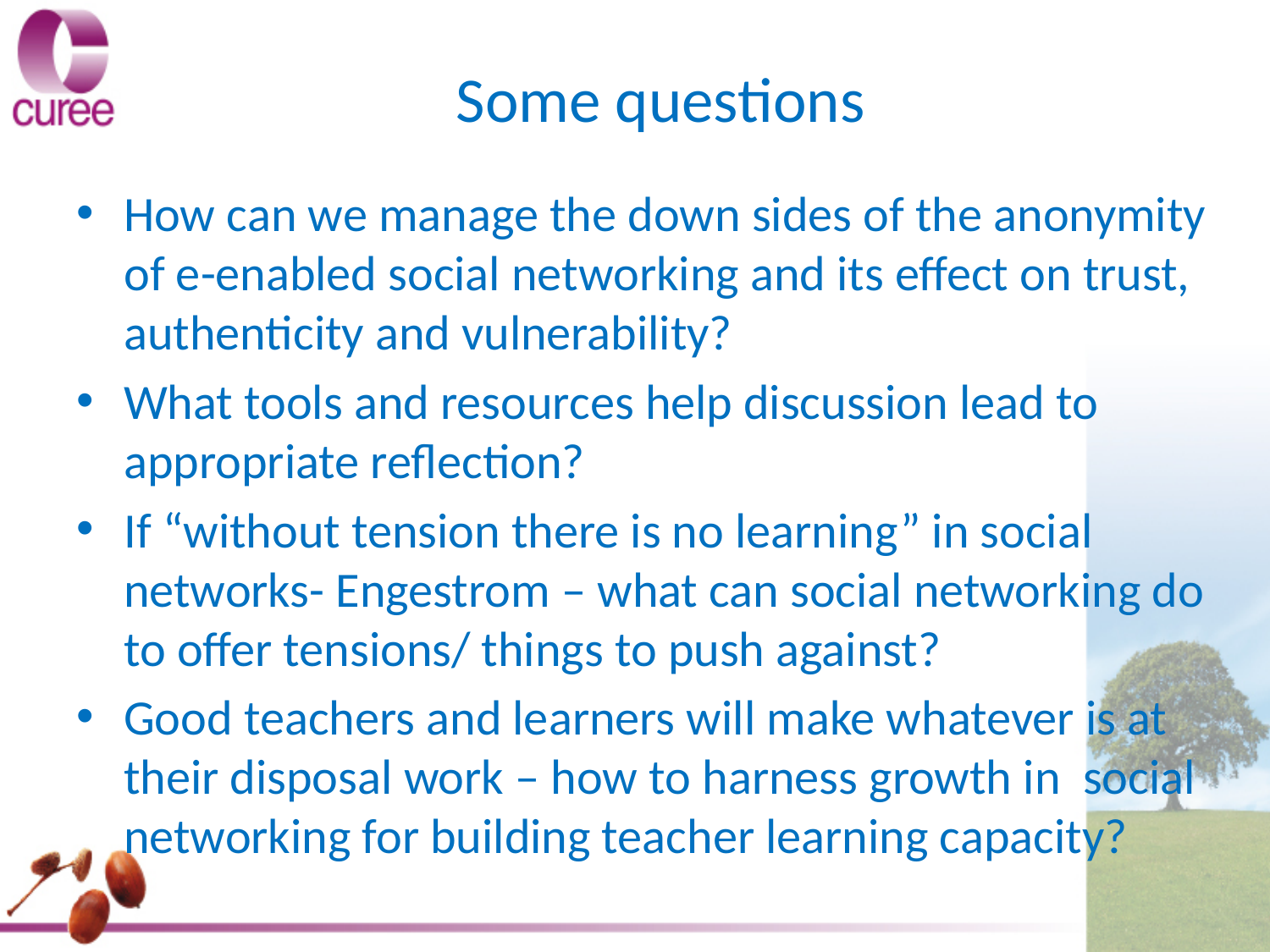

# Some questions
How can we manage the down sides of the anonymity of e-enabled social networking and its effect on trust, authenticity and vulnerability?
What tools and resources help discussion lead to appropriate reflection?
If “without tension there is no learning” in social networks- Engestrom – what can social networking do to offer tensions/ things to push against?
Good teachers and learners will make whatever is at their disposal work – how to harness growth in  social networking for building teacher learning capacity?